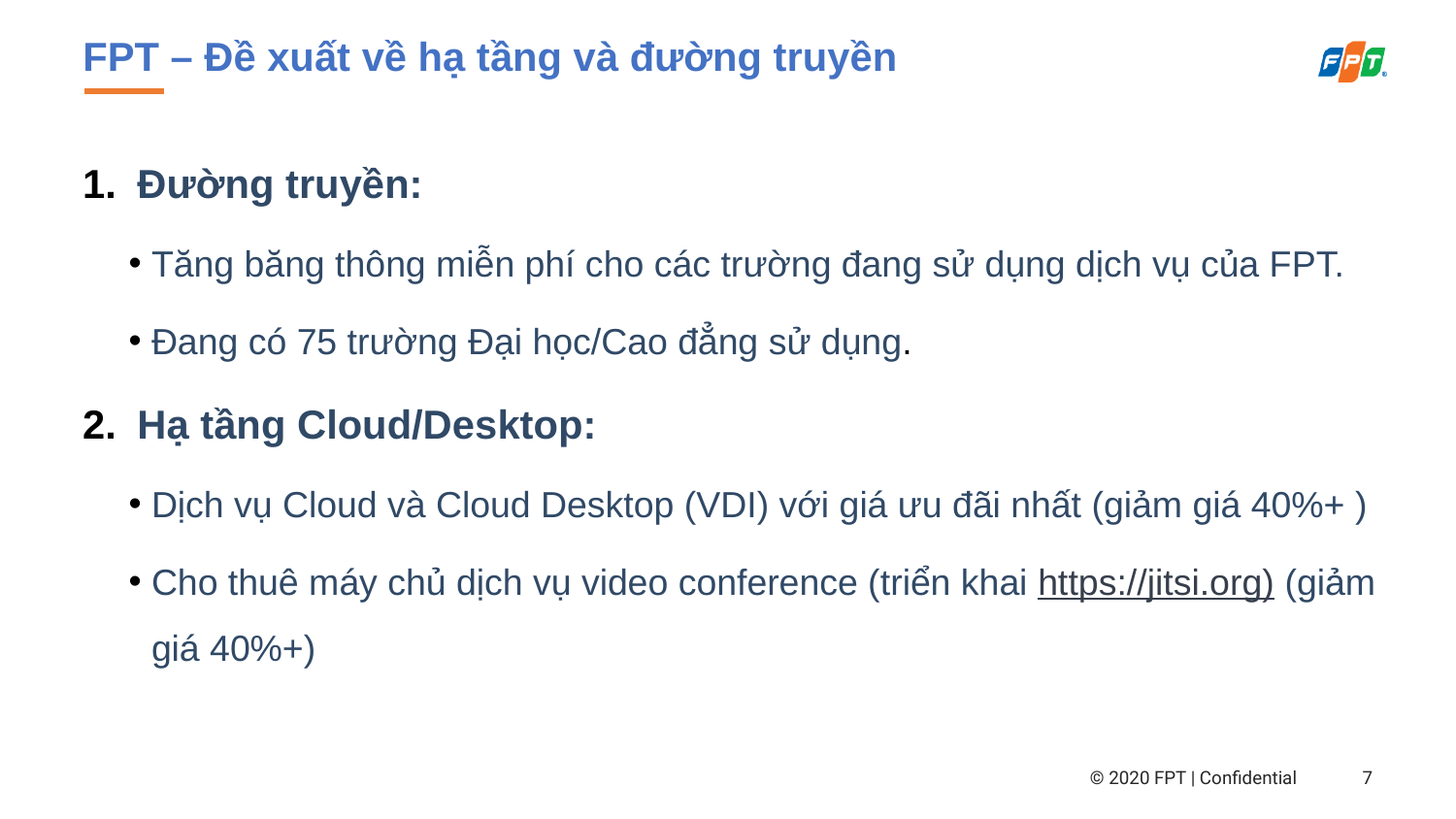

# FPT – Đề xuất về hạ tầng và đường truyền
Đường truyền:
Tăng băng thông miễn phí cho các trường đang sử dụng dịch vụ của FPT.
Đang có 75 trường Đại học/Cao đẳng sử dụng.
Hạ tầng Cloud/Desktop:
Dịch vụ Cloud và Cloud Desktop (VDI) với giá ưu đãi nhất (giảm giá 40%+ )
Cho thuê máy chủ dịch vụ video conference (triển khai https://jitsi.org) (giảm giá 40%+)